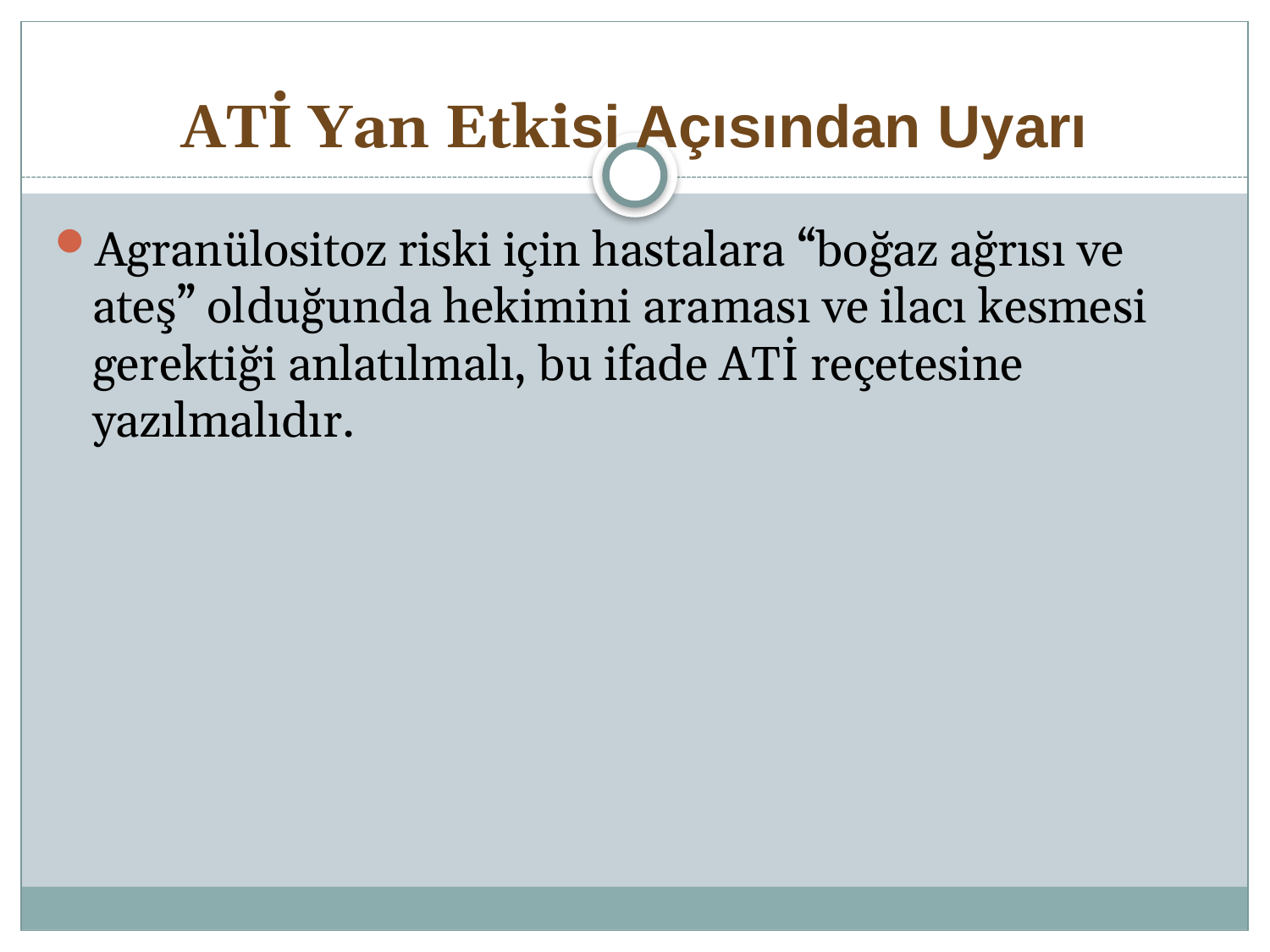

# ATİ Yan Etkisi Açısından Uyarı
Agranülositoz riski için hastalara “boğaz ağrısı ve ateş” olduğunda hekimini araması ve ilacı kesmesi gerektiği anlatılmalı, bu ifade ATİ reçetesine yazılmalıdır.